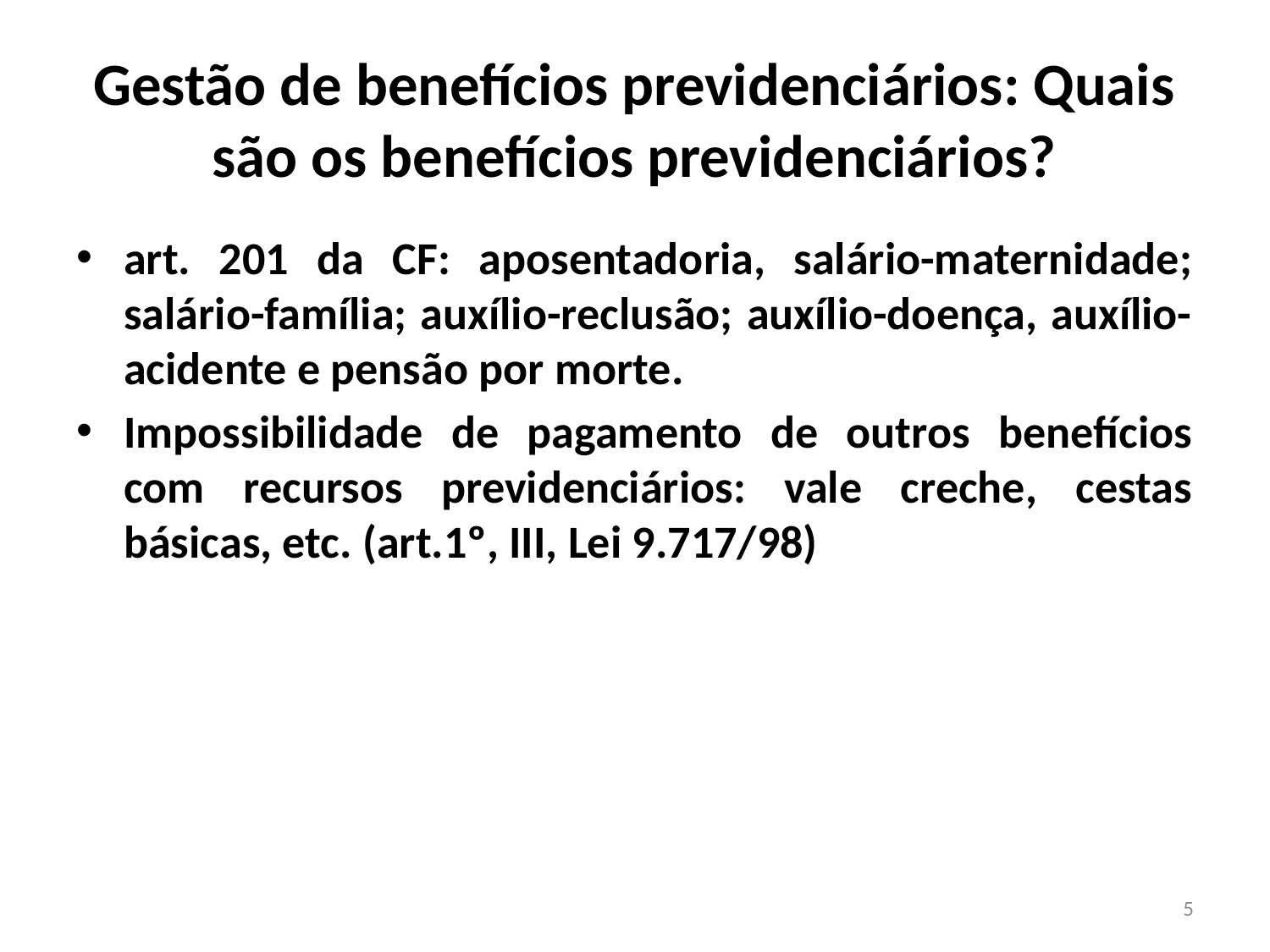

# Gestão de benefícios previdenciários: Quais são os benefícios previdenciários?
art. 201 da CF: aposentadoria, salário-maternidade; salário-família; auxílio-reclusão; auxílio-doença, auxílio-acidente e pensão por morte.
Impossibilidade de pagamento de outros benefícios com recursos previdenciários: vale creche, cestas básicas, etc. (art.1º, III, Lei 9.717/98)

5